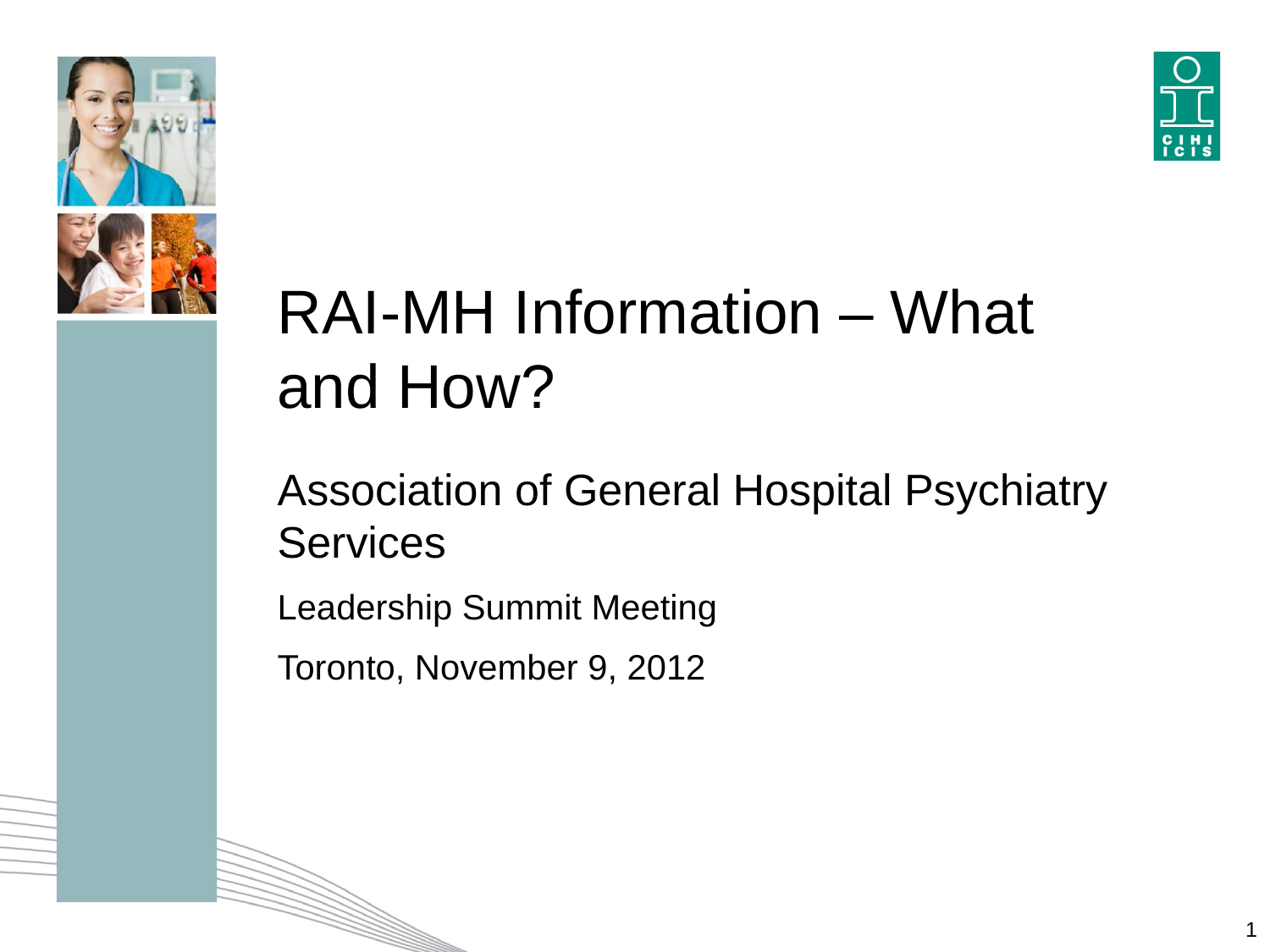

# RAI-MH Information – What and How?
Association of General Hospital Psychiatry Services
Leadership Summit Meeting
Toronto, November 9, 2012
1